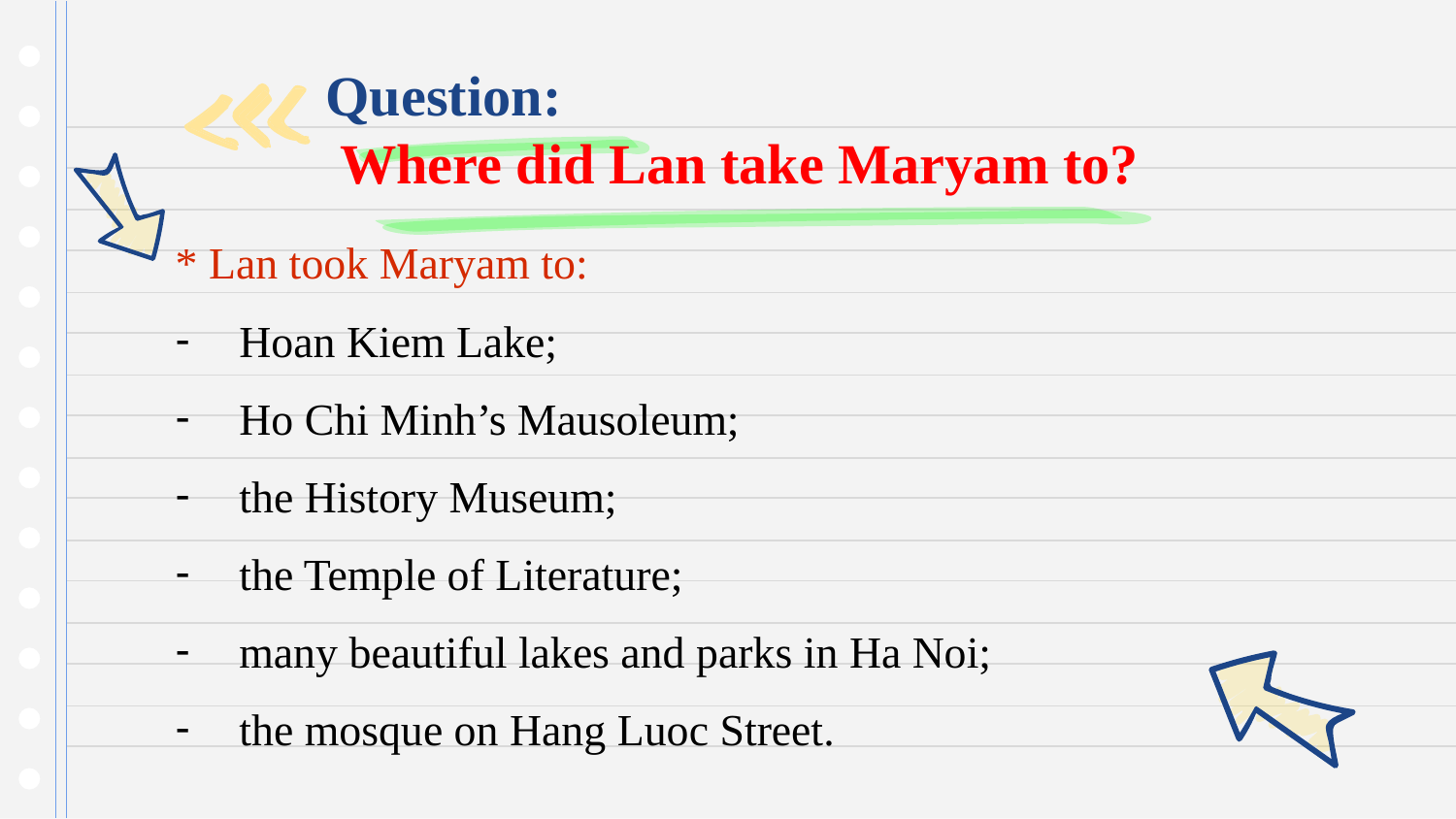

# Question: Where did Lan take Maryam to?

* Lan took Maryam to:
 Hoan Kiem Lake;
 Ho Chi Minh’s Mausoleum;
 the History Museum;
 the Temple of Literature;
 many beautiful lakes and parks in Ha Noi;
 the mosque on Hang Luoc Street.